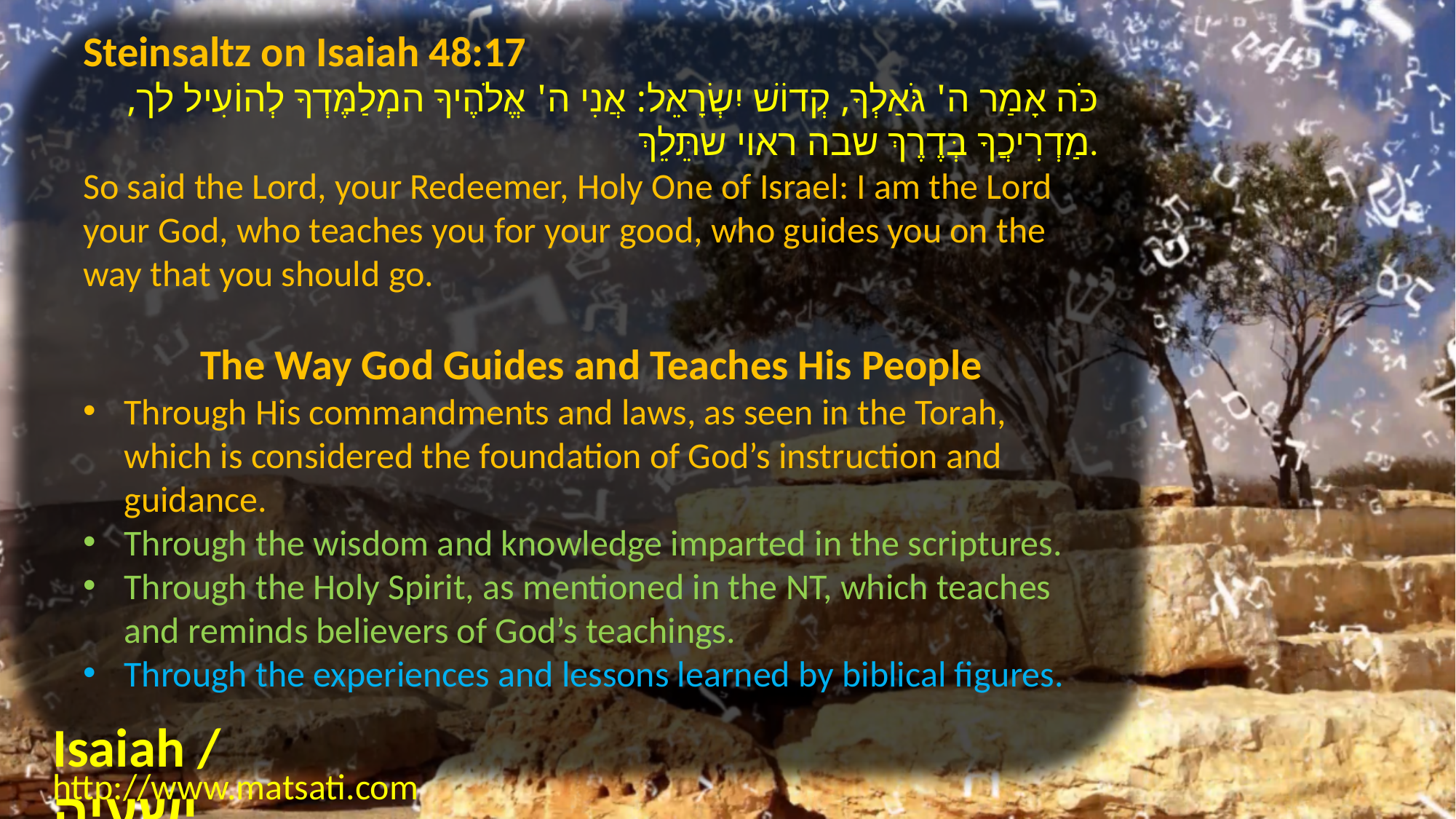

Steinsaltz on Isaiah 48:17
כֹּה אָמַר ה' גֹּאַלְךָ, קְדוֹשׁ יִשְׂרָאֵל: אֲנִי ה' אֱלֹהֶיךָ המְלַמֶּדְךָ לְהוֹעִיל לך, מַדְרִיכֲךָ בְּדֶרֶךְ שבה ראוי שתֵּלֵךְ.
So said the Lord, your Redeemer, Holy One of Israel: I am the Lord your God, who teaches you for your good, who guides you on the way that you should go.

The Way God Guides and Teaches His People
Through His commandments and laws, as seen in the Torah, which is considered the foundation of God’s instruction and guidance.
Through the wisdom and knowledge imparted in the scriptures.
Through the Holy Spirit, as mentioned in the NT, which teaches and reminds believers of God’s teachings.
Through the experiences and lessons learned by biblical figures.
Isaiah / ישעיה
http://www.matsati.com